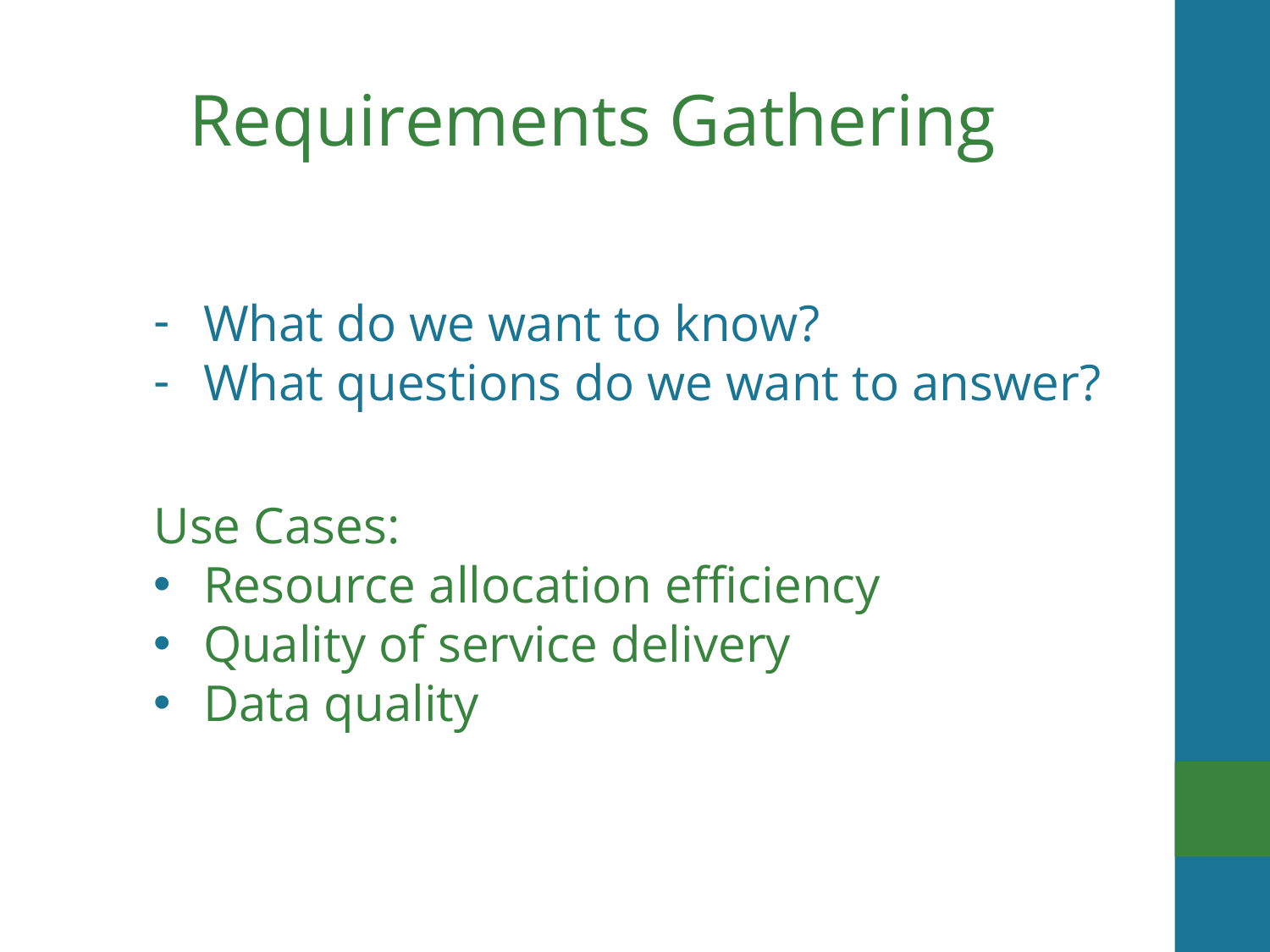

# Requirements Gathering
What do we want to know?
What questions do we want to answer?

Use Cases:
Resource allocation efficiency
Quality of service delivery
Data quality